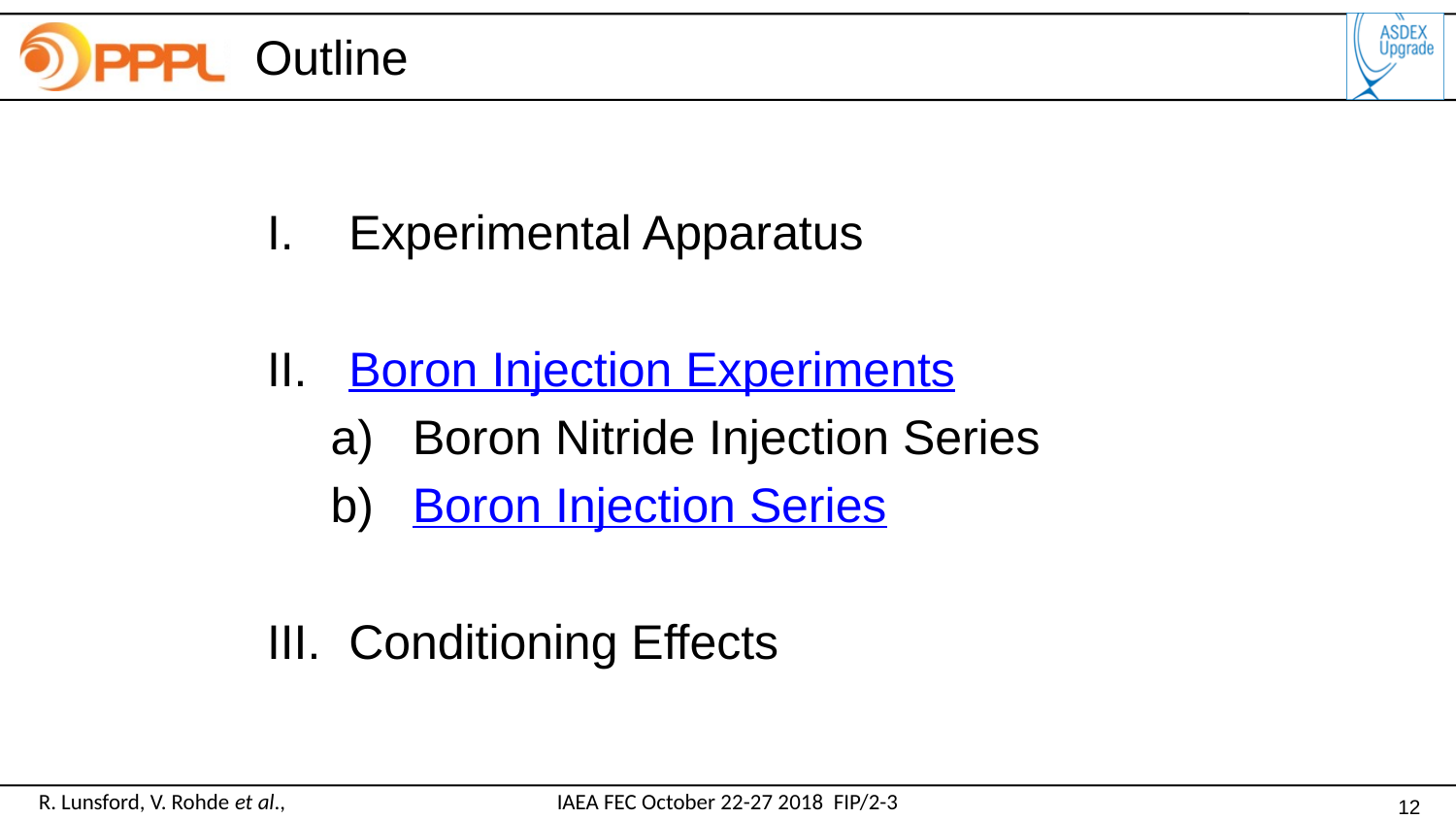

# Outline

Experimental Apparatus

Boron Injection Experiments
Boron Nitride Injection Series
Boron Injection Series

Conditioning Effects

12